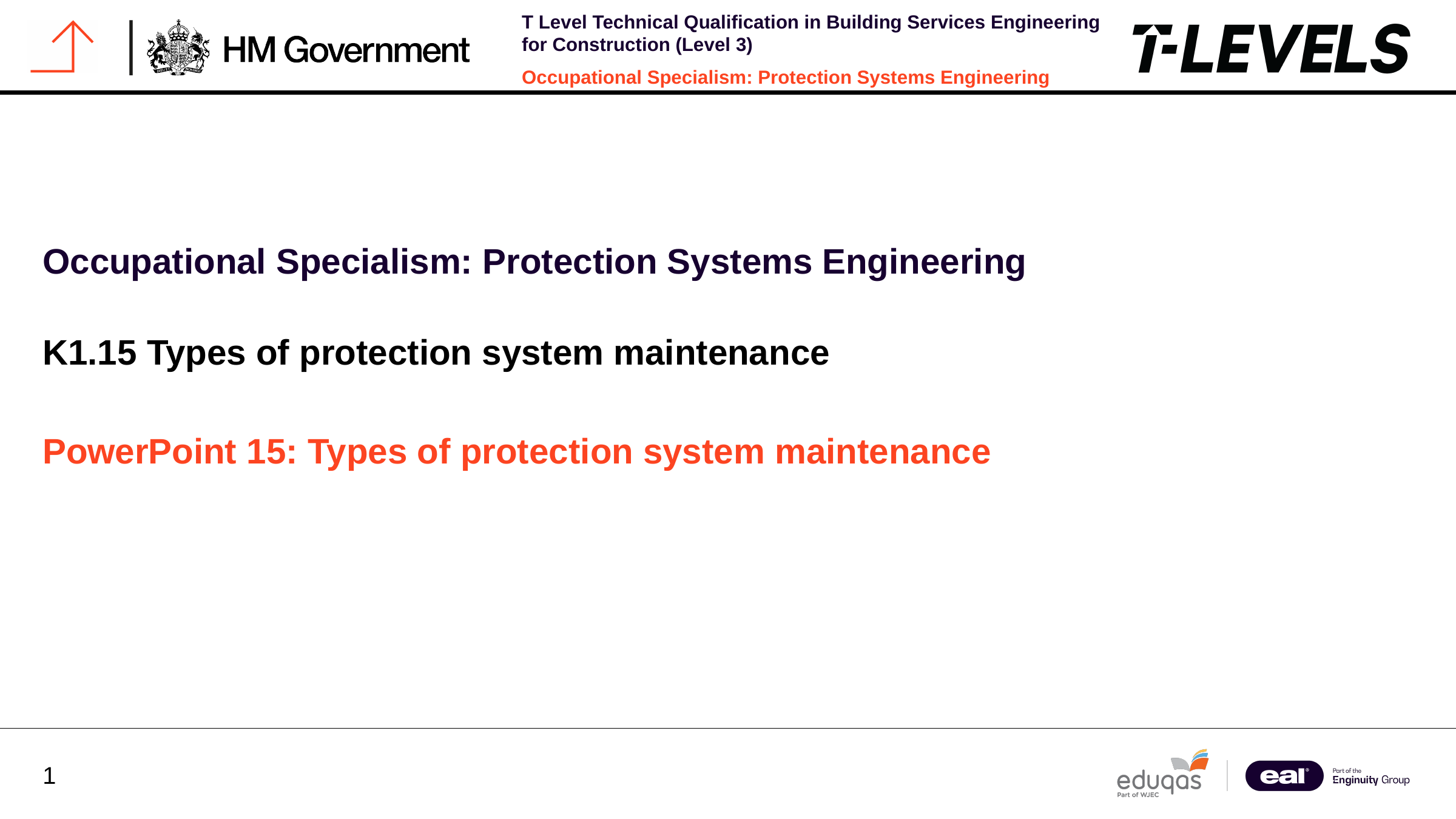

Occupational Specialism: Protection Systems Engineering

K1.15 Types of protection system maintenance

PowerPoint 15: Types of protection system maintenance